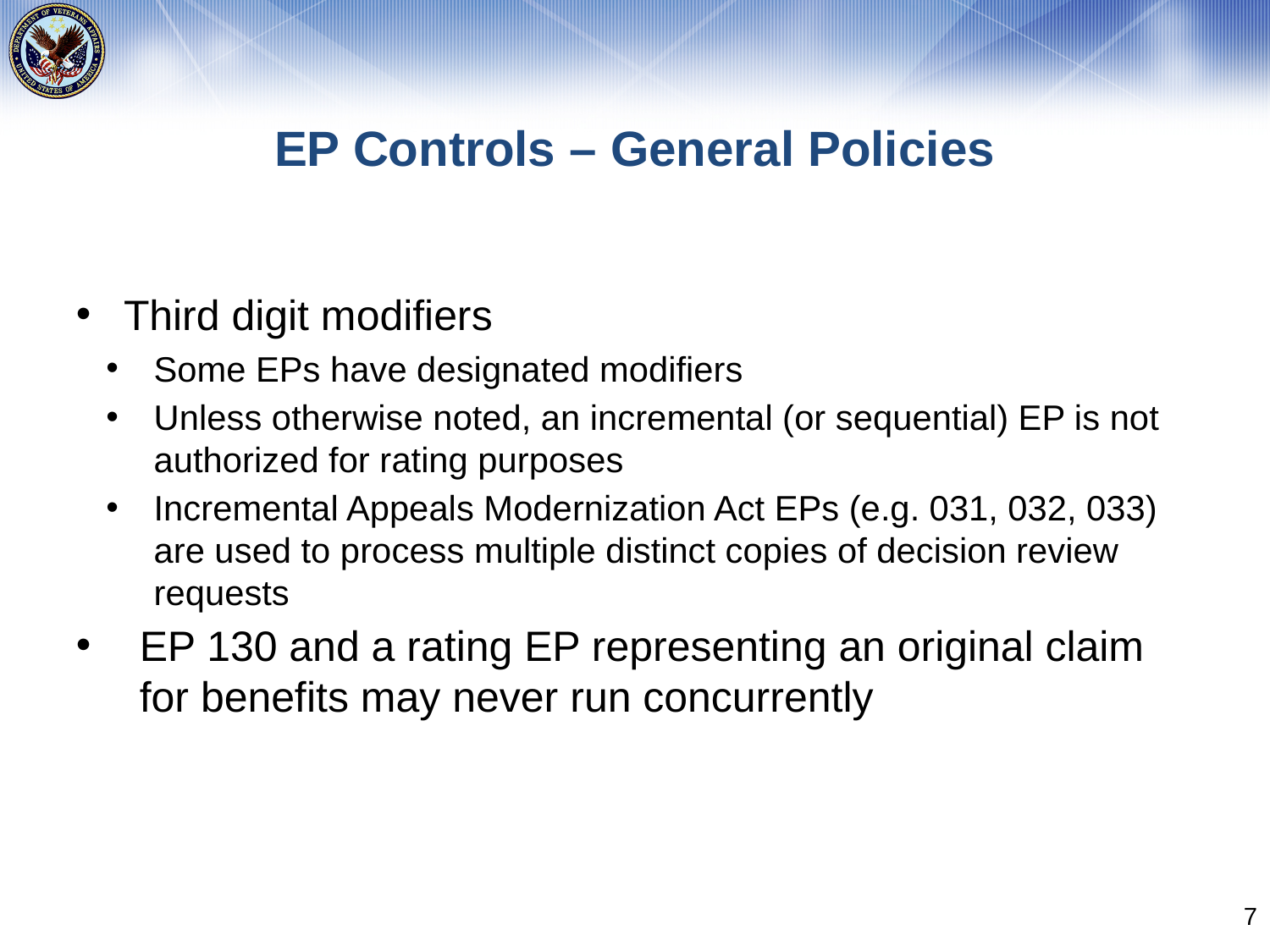

# EP Controls – General Policies

Third digit modifiers
Some EPs have designated modifiers
Unless otherwise noted, an incremental (or sequential) EP is not authorized for rating purposes
Incremental Appeals Modernization Act EPs (e.g. 031, 032, 033) are used to process multiple distinct copies of decision review requests
EP 130 and a rating EP representing an original claim for benefits may never run concurrently

7